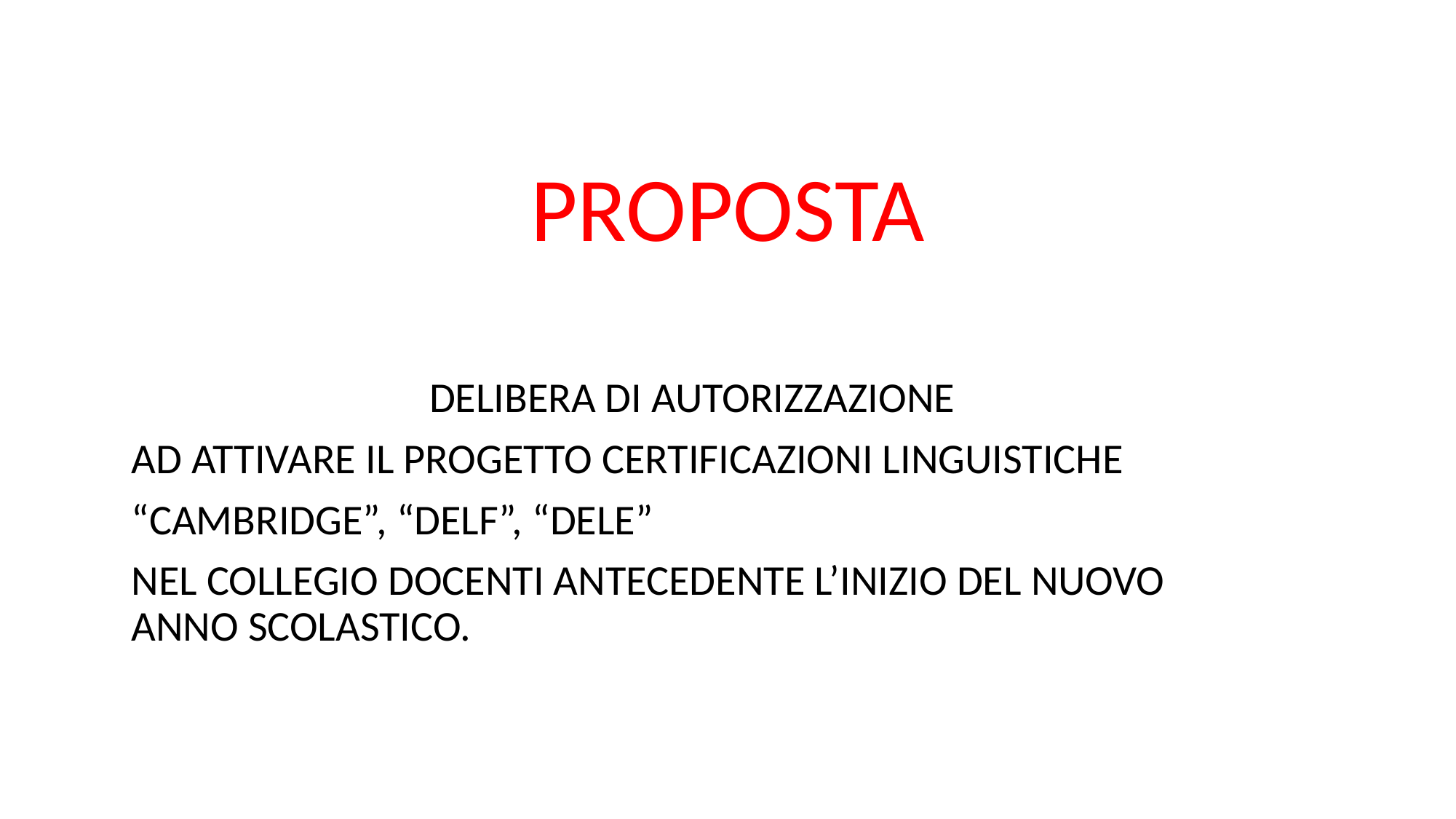

# PROPOSTA

DELIBERA DI AUTORIZZAZIONE
AD ATTIVARE IL PROGETTO CERTIFICAZIONI LINGUISTICHE
“CAMBRIDGE”, “DELF”, “DELE”
NEL COLLEGIO DOCENTI ANTECEDENTE L’INIZIO DEL NUOVO ANNO SCOLASTICO.